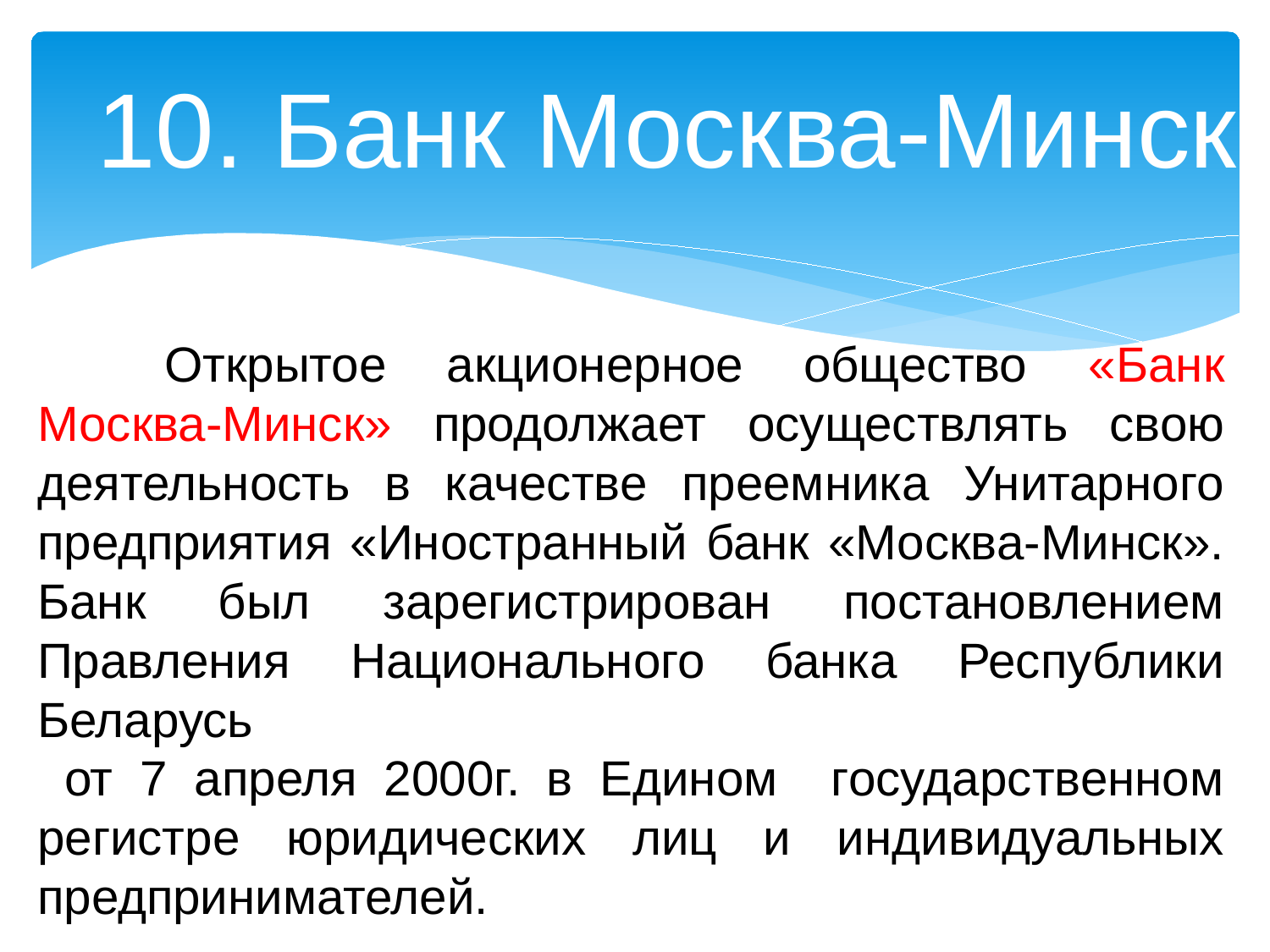

10. Банк Москва-Минск
	Открытое акционерное общество «Банк Москва-Минск» продолжает осуществлять свою деятельность в качестве преемника Унитарного предприятия «Иностранный банк «Москва-Минск». Банк был зарегистрирован постановлением Правления Национального банка Республики Беларусь
 от 7 апреля 2000г. в Едином  государственном регистре юридических лиц и индивидуальных предпринимателей.